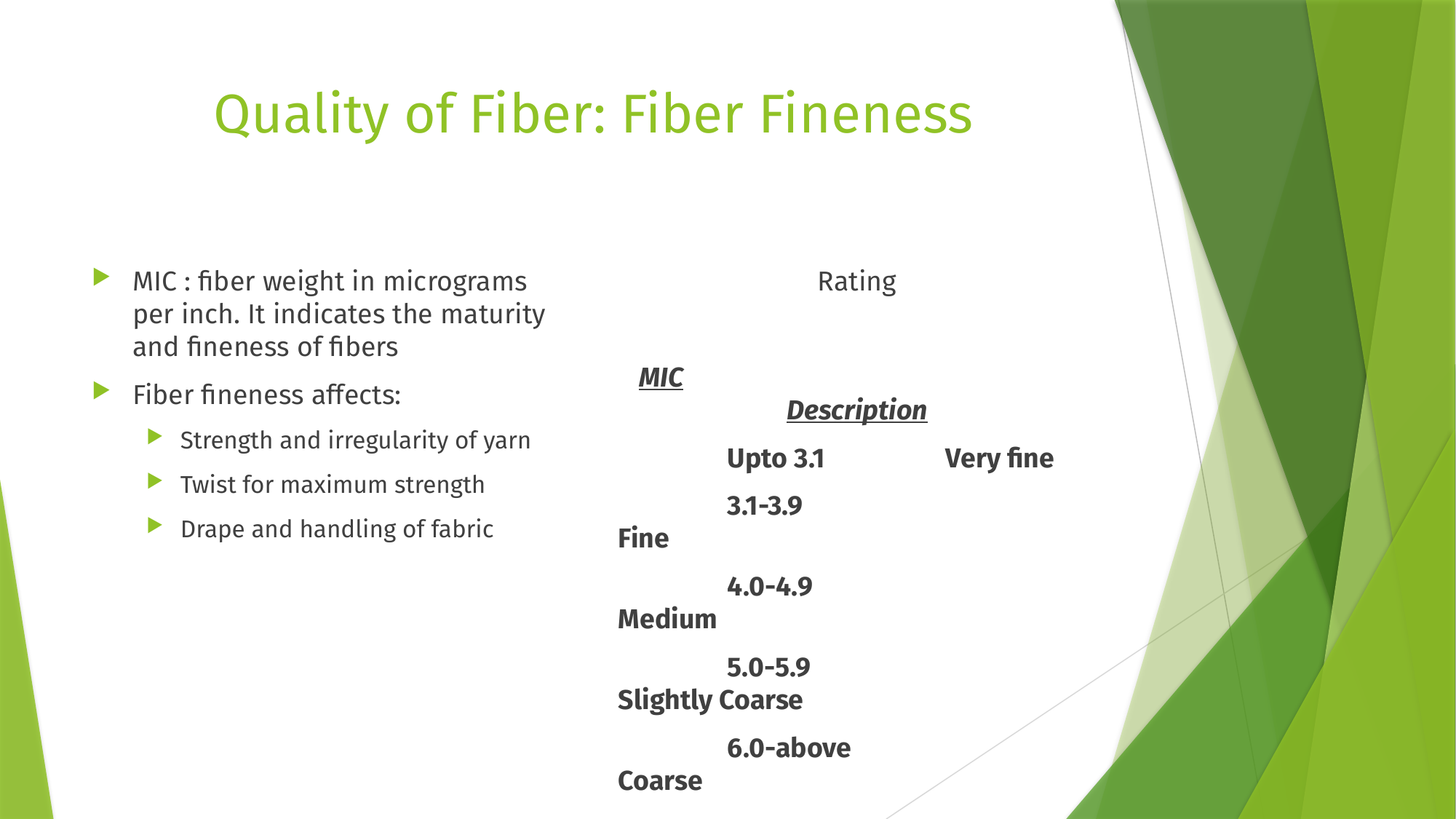

# Quality of Fiber: Fiber Fineness
MIC : fiber weight in micrograms per inch. It indicates the maturity and fineness of fibers
Fiber fineness affects:
Strength and irregularity of yarn
Twist for maximum strength
Drape and handling of fabric
Rating

MIC				Description
	Upto 3.1		Very fine
	3.1-3.9 			Fine
	4.0-4.9 			Medium
	5.0-5.9 			Slightly Coarse
	6.0-above 		Coarse